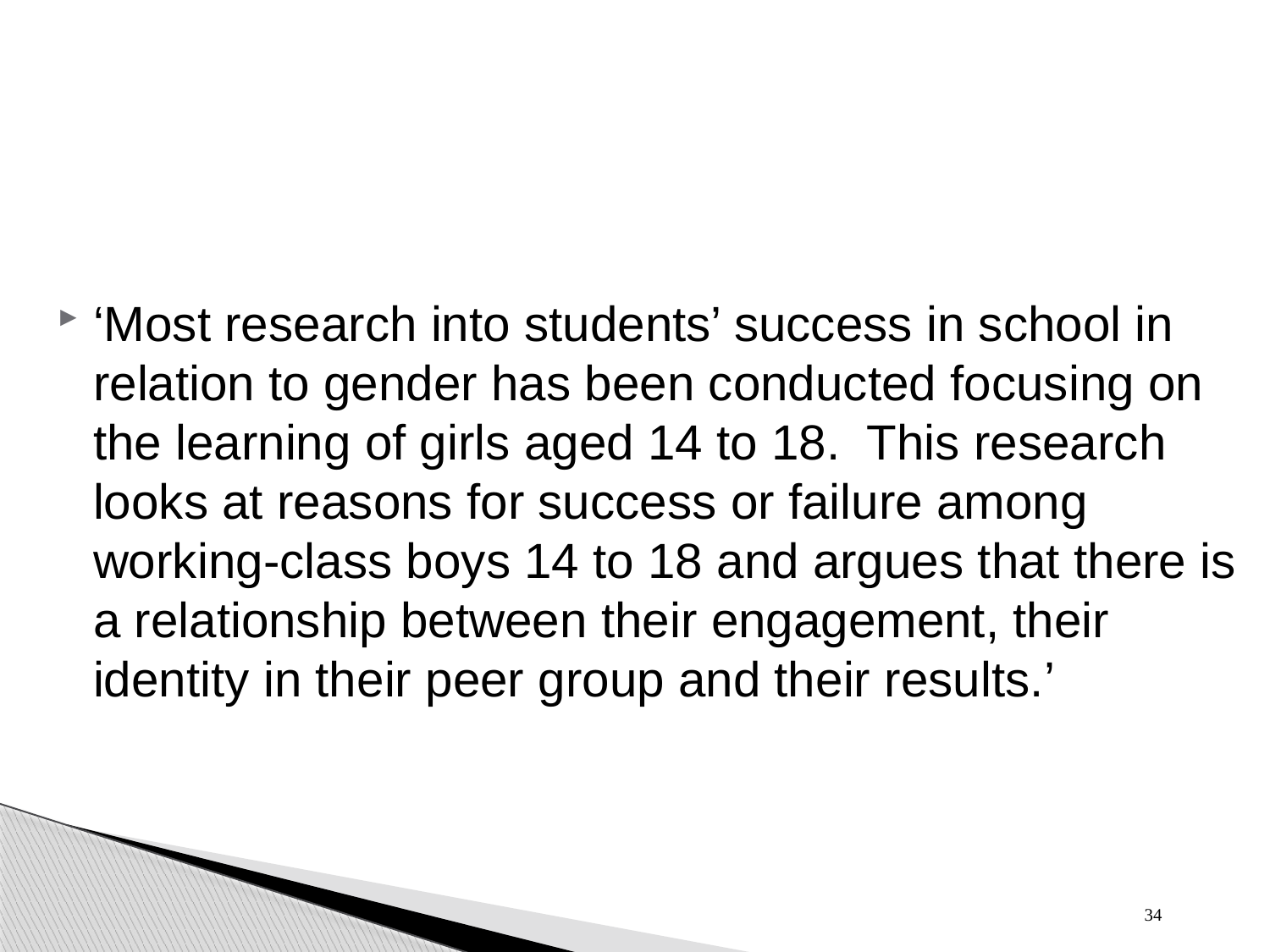

‘Most research into students’ success in school in relation to gender has been conducted focusing on the learning of girls aged 14 to 18.  This research looks at reasons for success or failure among working-class boys 14 to 18 and argues that there is a relationship between their engagement, their identity in their peer group and their results.’

34